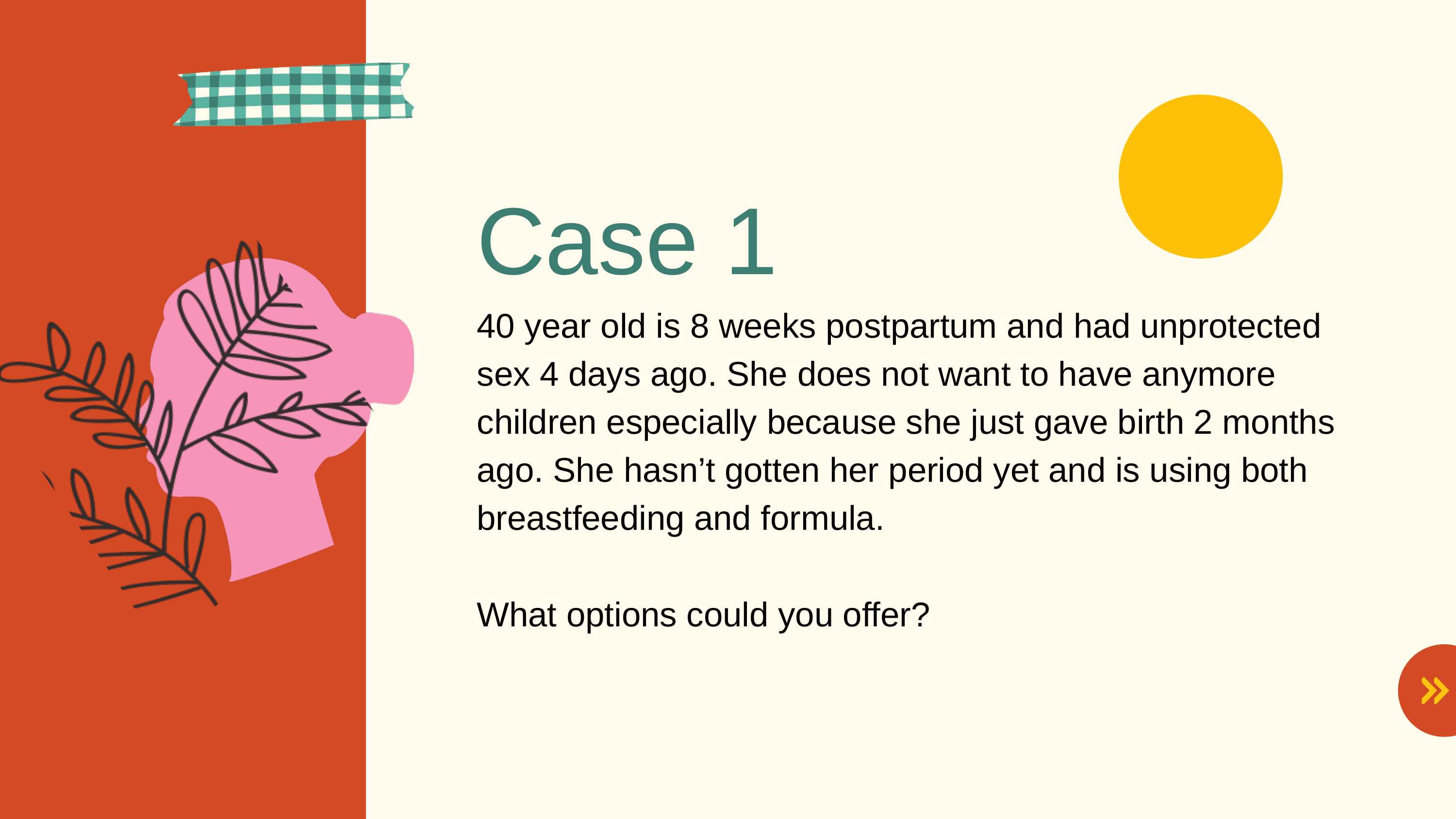

Case 1

40 year old is 8 weeks postpartum and had unprotected sex 4 days ago. She does not want to have anymore children especially because she just gave birth 2 months ago. She hasn’t gotten her period yet and is using both breastfeeding and formula.

What options could you offer?